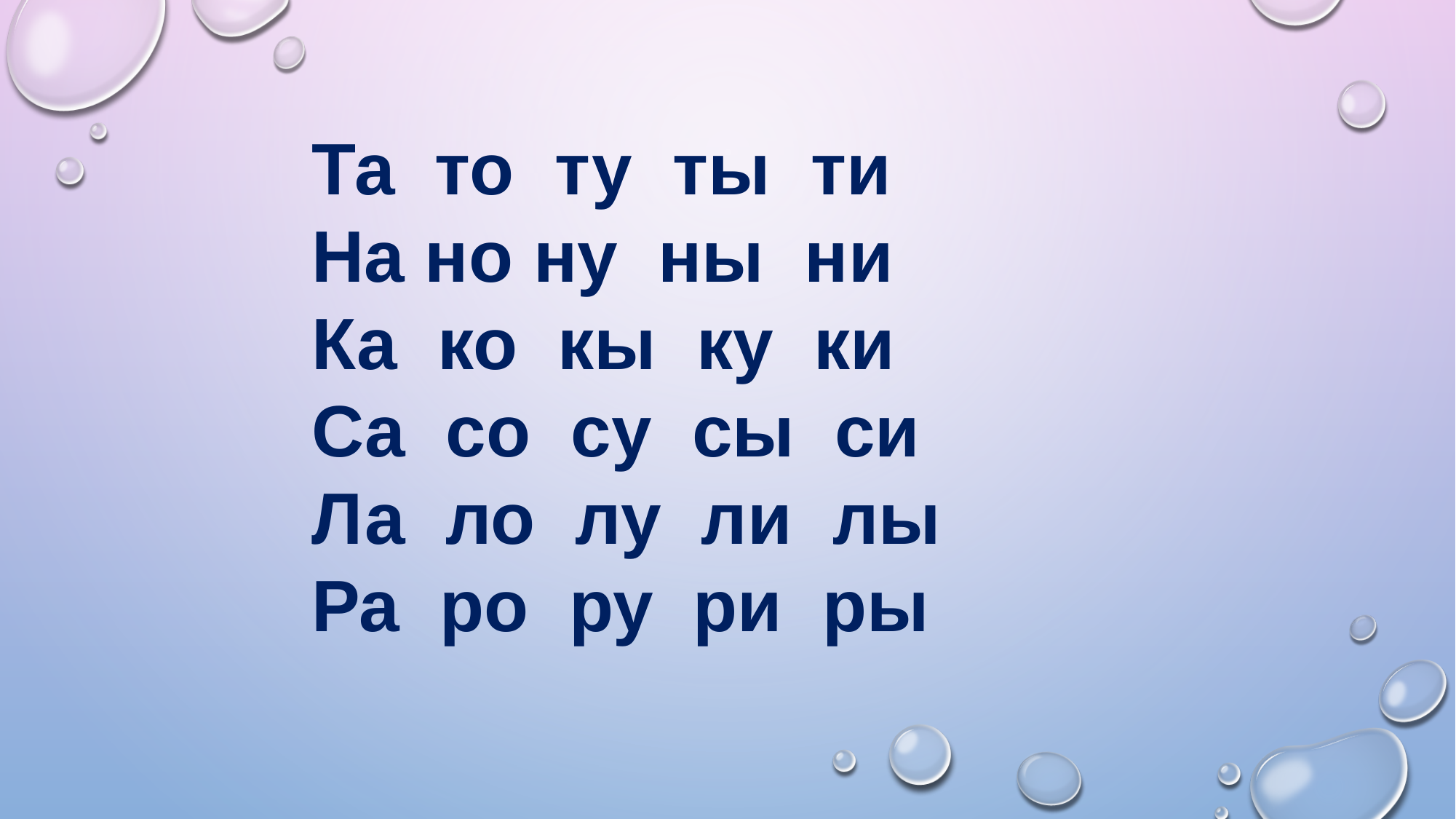

Та  то  ту  ты  ти
На но ну  ны  ни
Ка  ко  кы  ку  ки
Са  со  су  сы  си
Ла  ло  лу  ли  лы
Ра  ро  ру  ри  ры